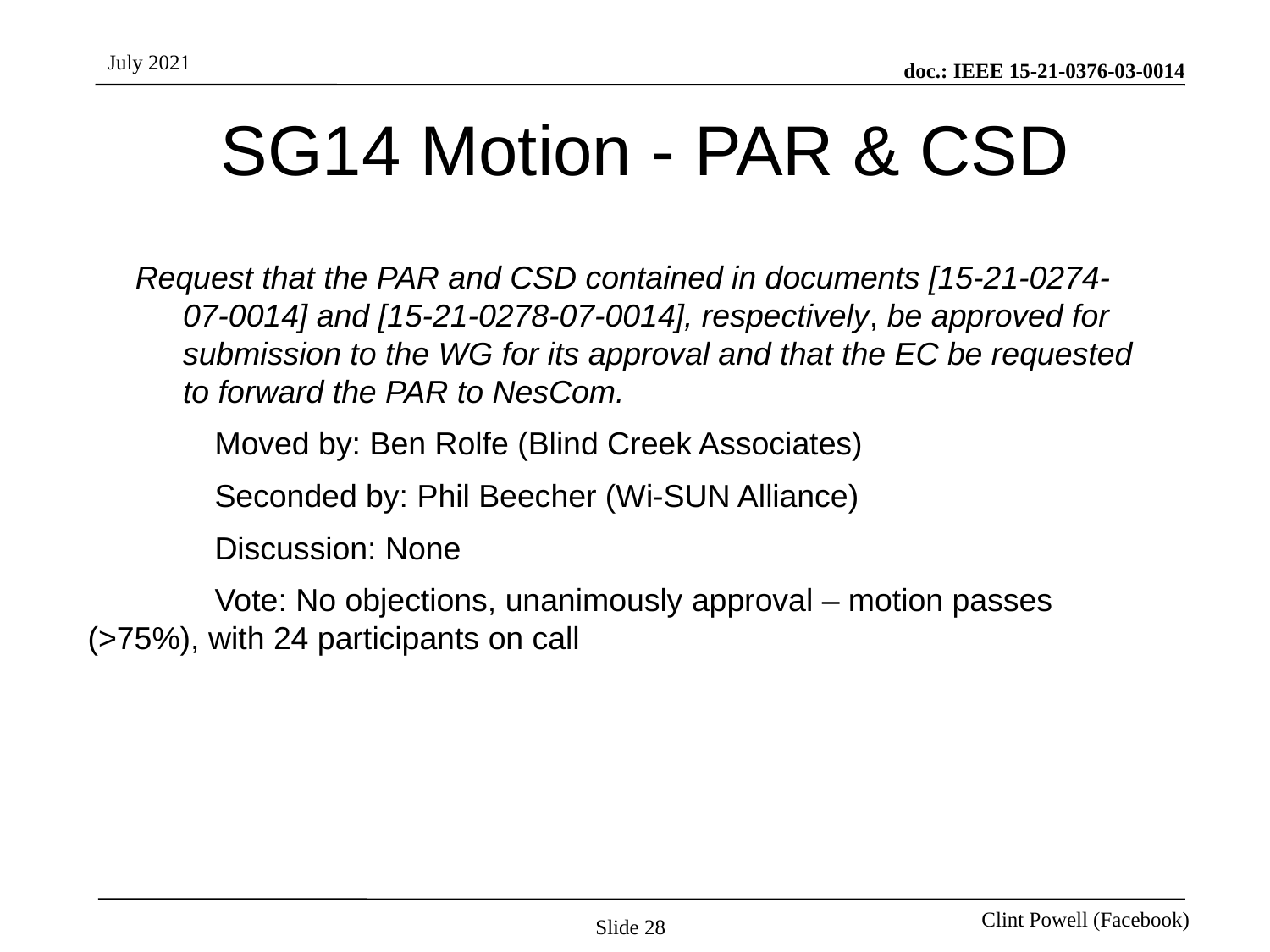

# SG14 Motion - PAR & CSD
Request that the PAR and CSD contained in documents [15-21-0274-07-0014] and [15-21-0278-07-0014], respectively, be approved for submission to the WG for its approval and that the EC be requested to forward the PAR to NesCom.
	Moved by: Ben Rolfe (Blind Creek Associates)
	Seconded by: Phil Beecher (Wi-SUN Alliance)
	Discussion: None
	Vote: No objections, unanimously approval – motion passes (>75%), with 24 participants on call
Slide 28